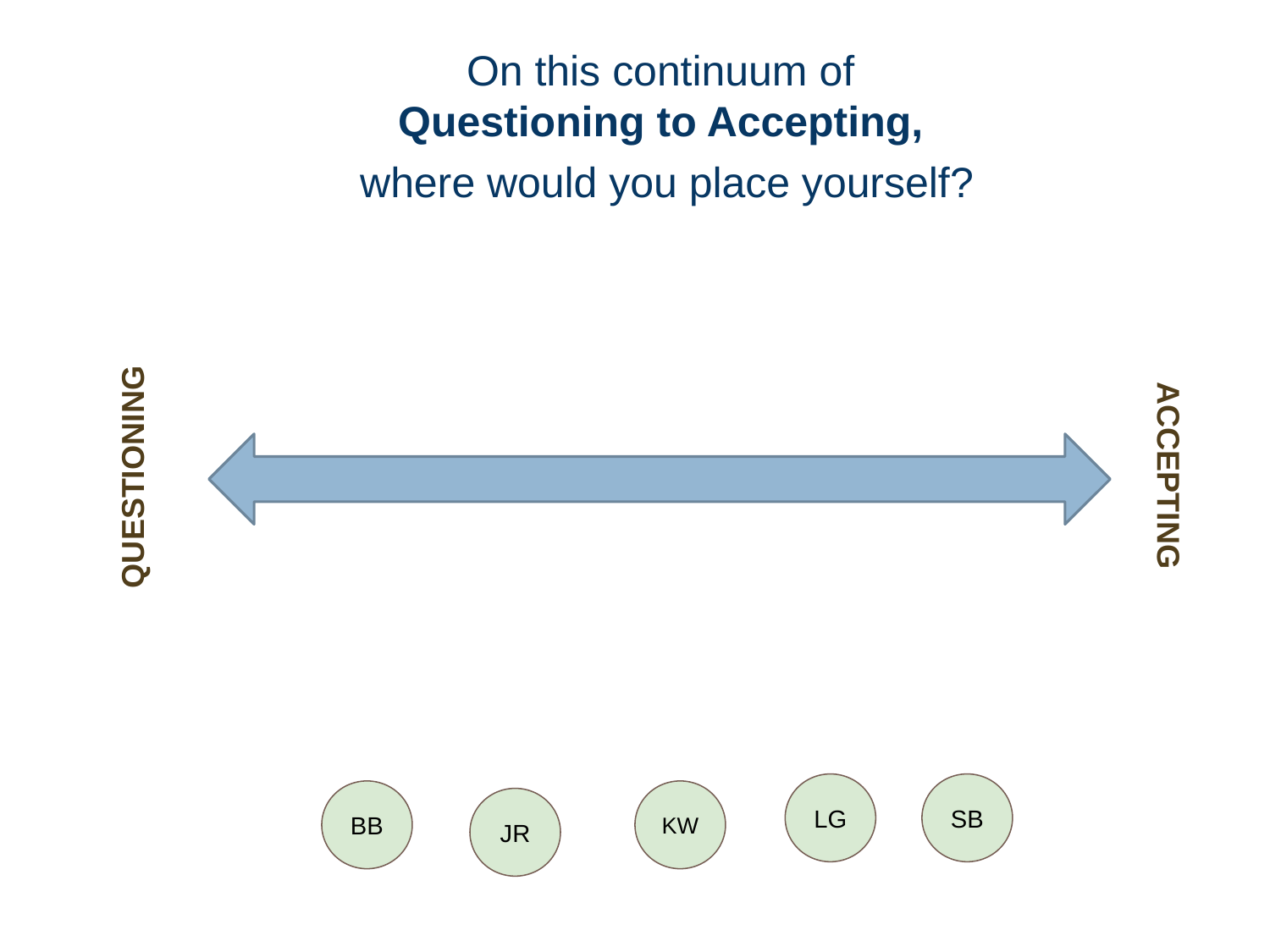

On this continuum of
Questioning to Accepting,
where would you place yourself?
LG
SB
BB
KW
JR